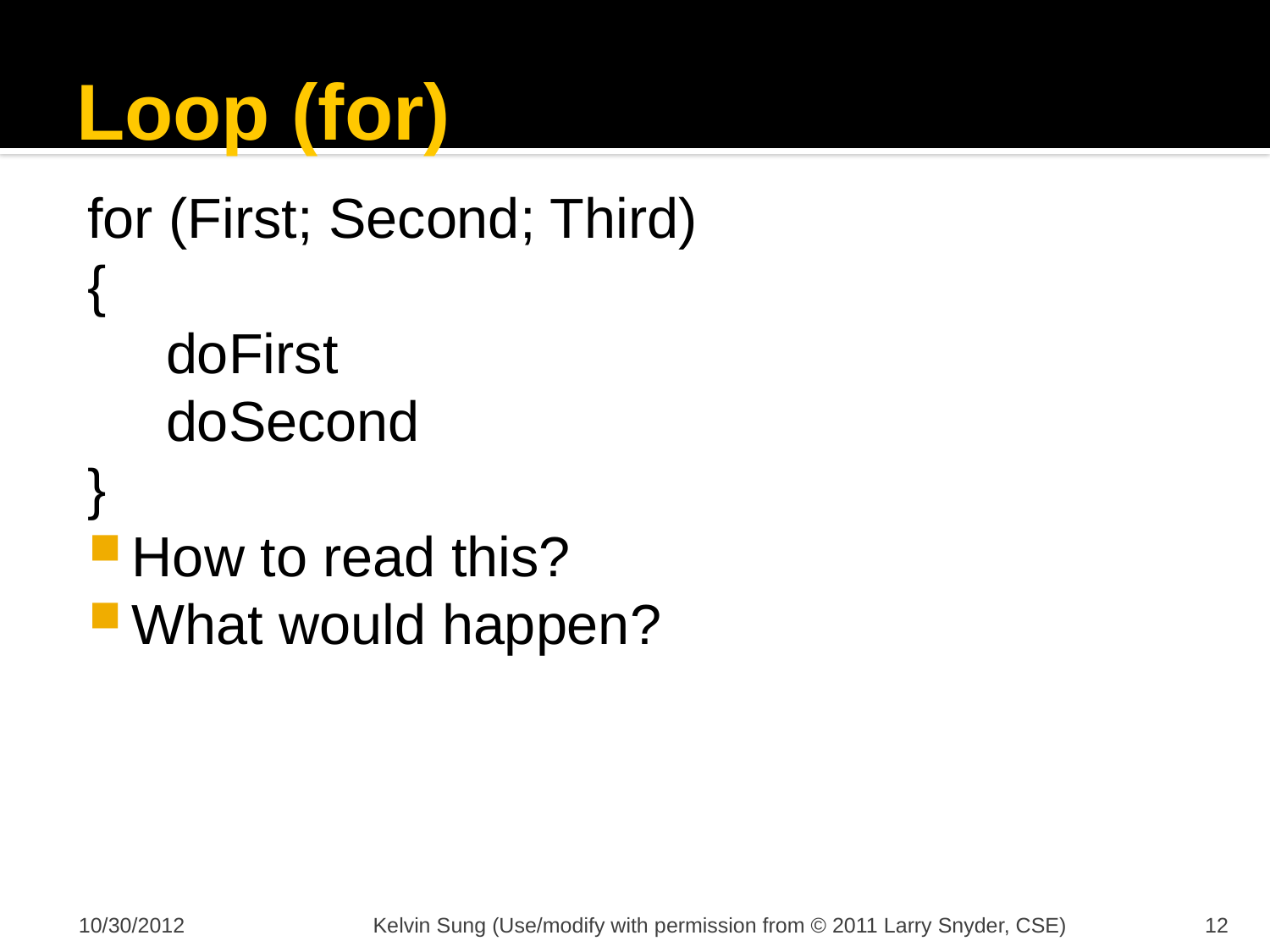

# Loop (for)
for (First; Second; Third)
{
     doFirst
     doSecond
}
How to read this?
What would happen?
10/30/2012
Kelvin Sung (Use/modify with permission from © 2011 Larry Snyder, CSE)
12